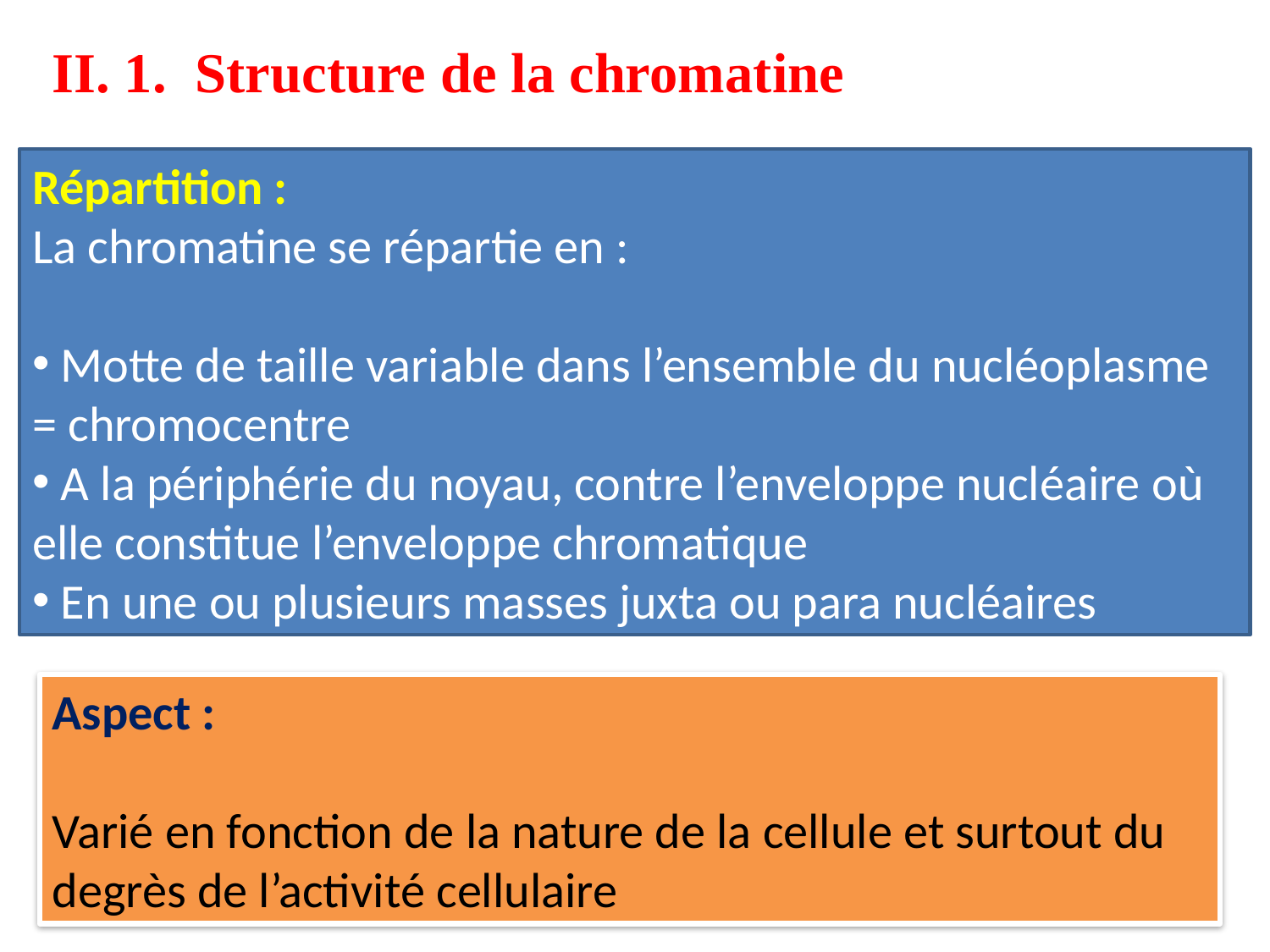

II. 1.  Structure de la chromatine
Répartition :
La chromatine se répartie en :

 Motte de taille variable dans l’ensemble du nucléoplasme = chromocentre
 A la périphérie du noyau, contre l’enveloppe nucléaire où elle constitue l’enveloppe chromatique
 En une ou plusieurs masses juxta ou para nucléaires
Aspect :

Varié en fonction de la nature de la cellule et surtout du degrès de l’activité cellulaire